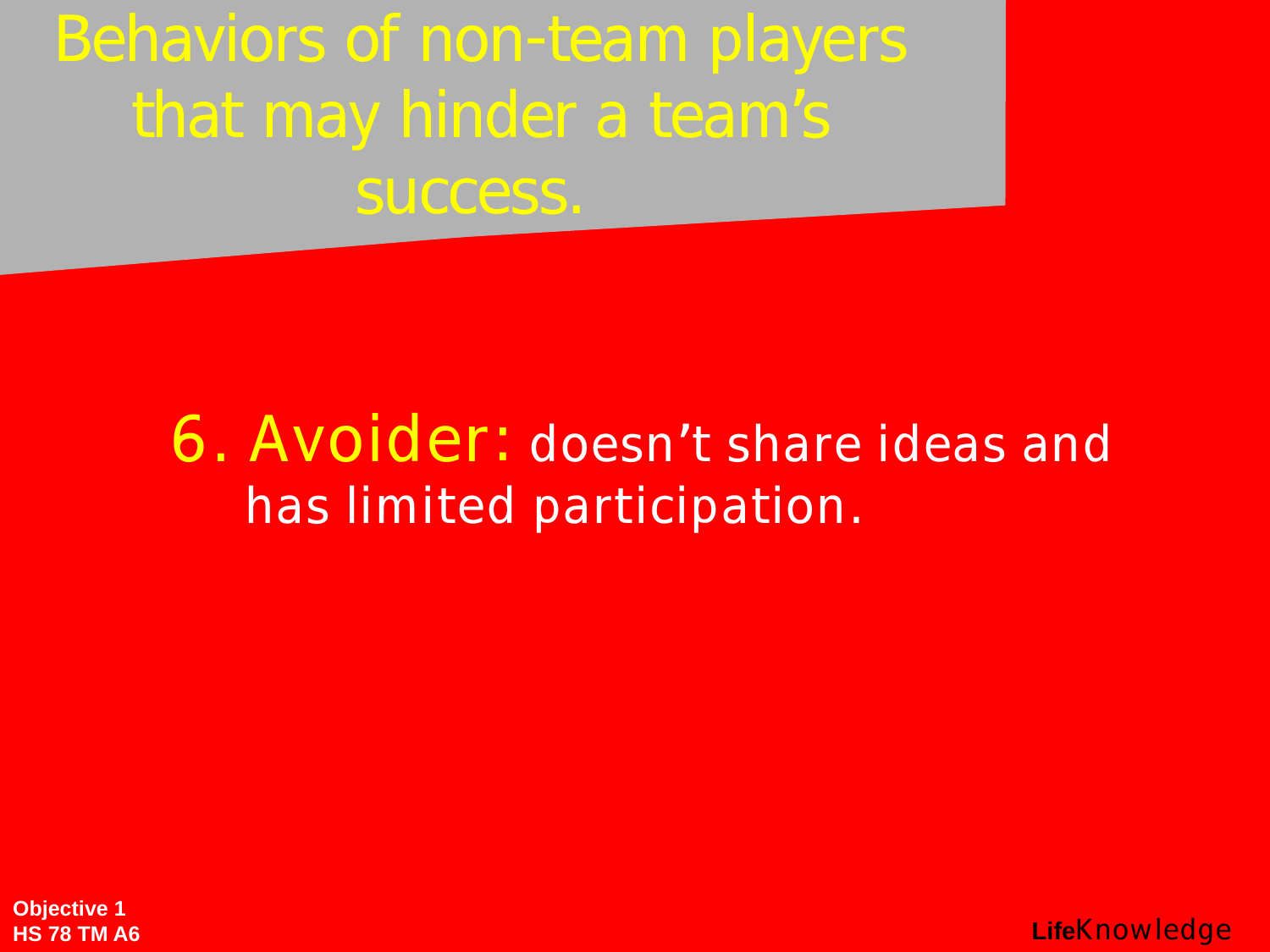

Behaviors of non-team players that may hinder a team’s success.
6. Avoider: doesn’t share ideas and has limited participation.
Objective 1
HS 78 TM A6
LifeKnowledge